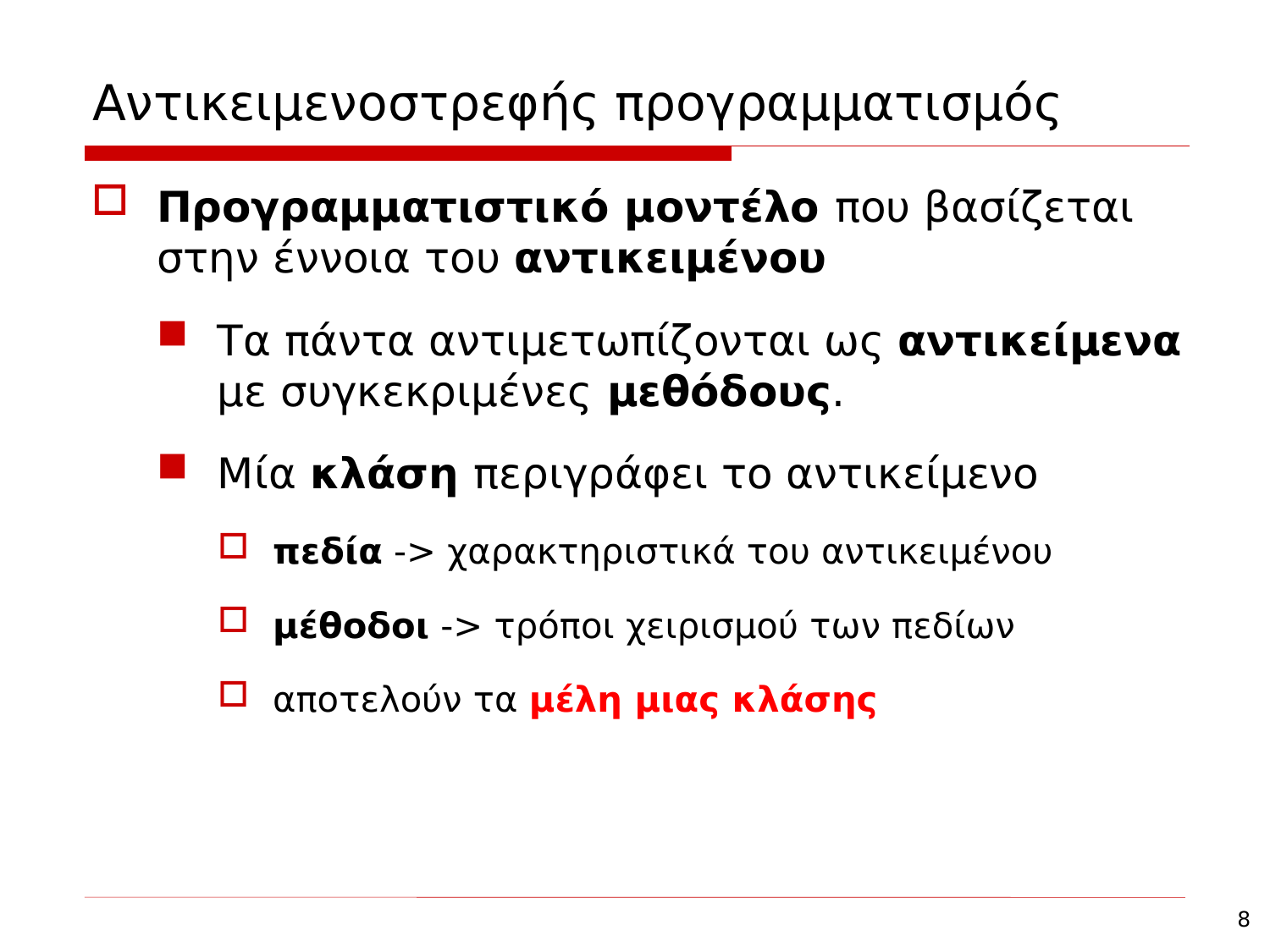

Αντικειμενοστρεφής προγραμματισμός
Προγραμματιστικό μοντέλο που βασίζεται στην έννοια του αντικειμένου
Τα πάντα αντιμετωπίζονται ως αντικείμενα με συγκεκριμένες μεθόδους.
Μία κλάση περιγράφει το αντικείμενο
πεδία -> χαρακτηριστικά του αντικειμένου
μέθοδοι -> τρόποι χειρισμού των πεδίων
αποτελούν τα μέλη μιας κλάσης

8